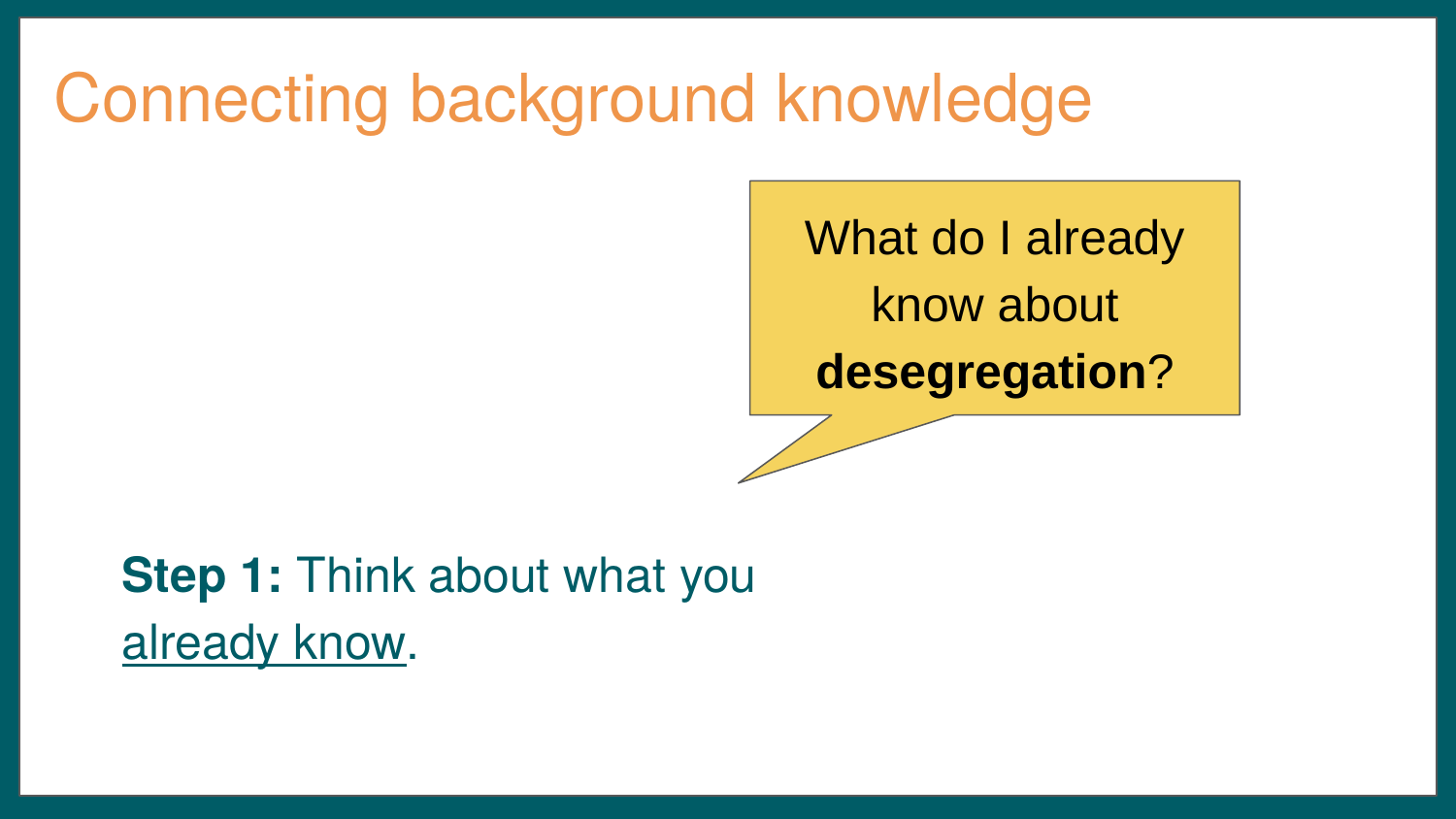

# Connecting background knowledge
What do I already know about desegregation?
Step 1: Think about what you already know.